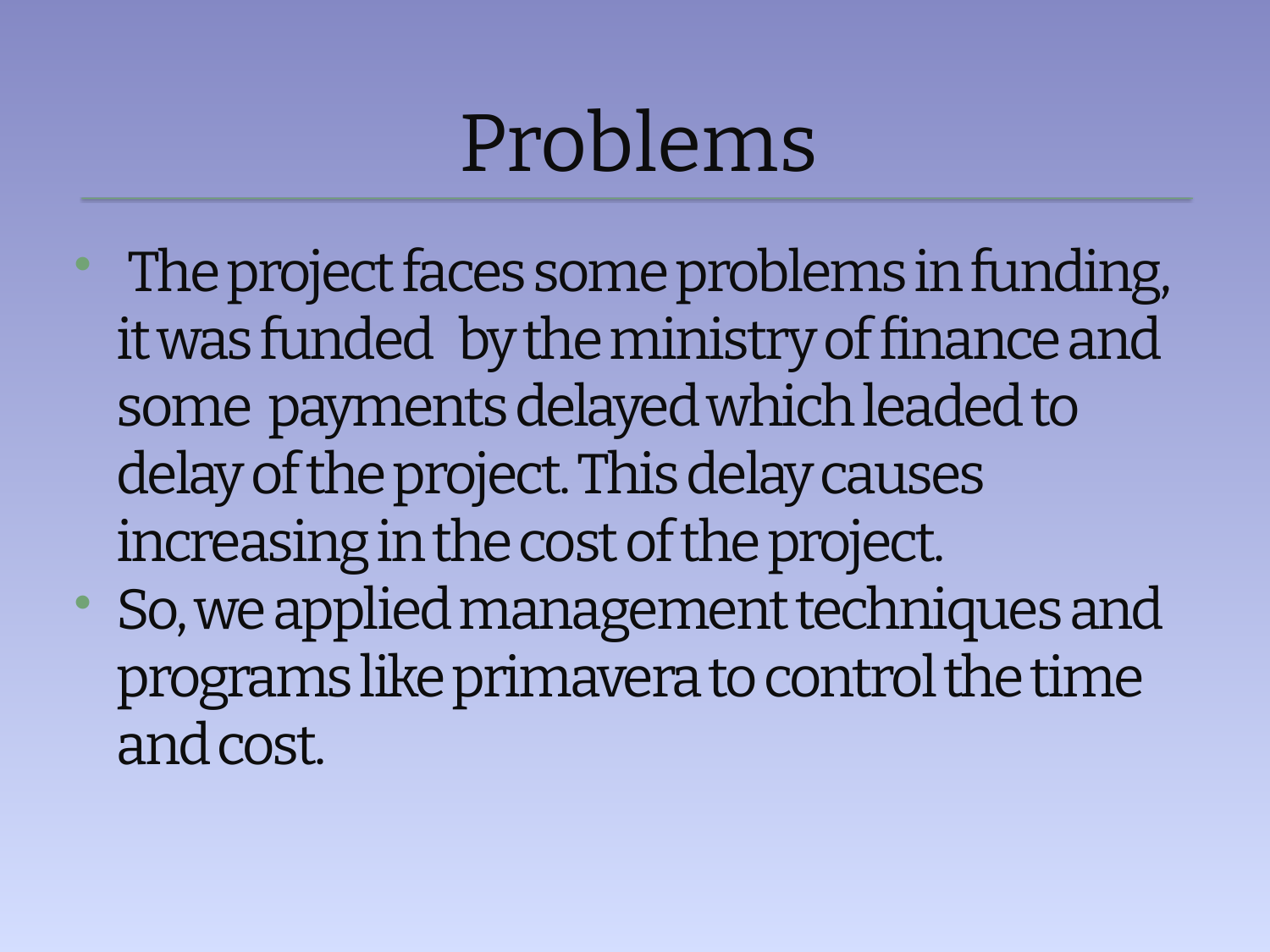

# Problems
 The project faces some problems in funding,  it was funded   by the ministry of finance and some  payments delayed which leaded to delay of the project. This delay causes increasing in the cost of the project.
So, we applied management techniques and programs like primavera to control the time and cost.